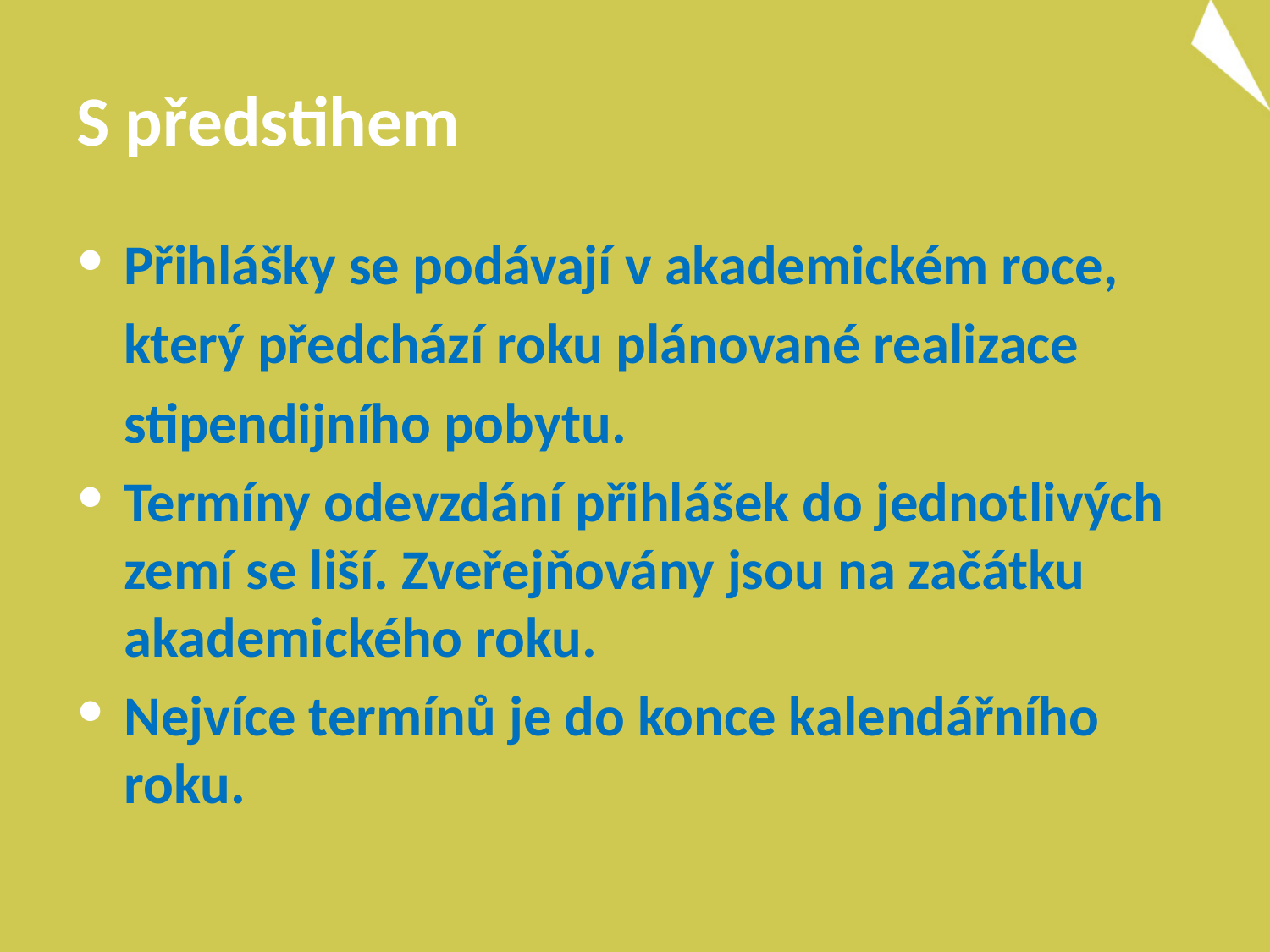

# S předstihem
Přihlášky se podávají v akademickém roce,
	který předchází roku plánované realizace
	stipendijního pobytu.
Termíny odevzdání přihlášek do jednotlivých zemí se liší. Zveřejňovány jsou na začátku akademického roku.
Nejvíce termínů je do konce kalendářního roku.